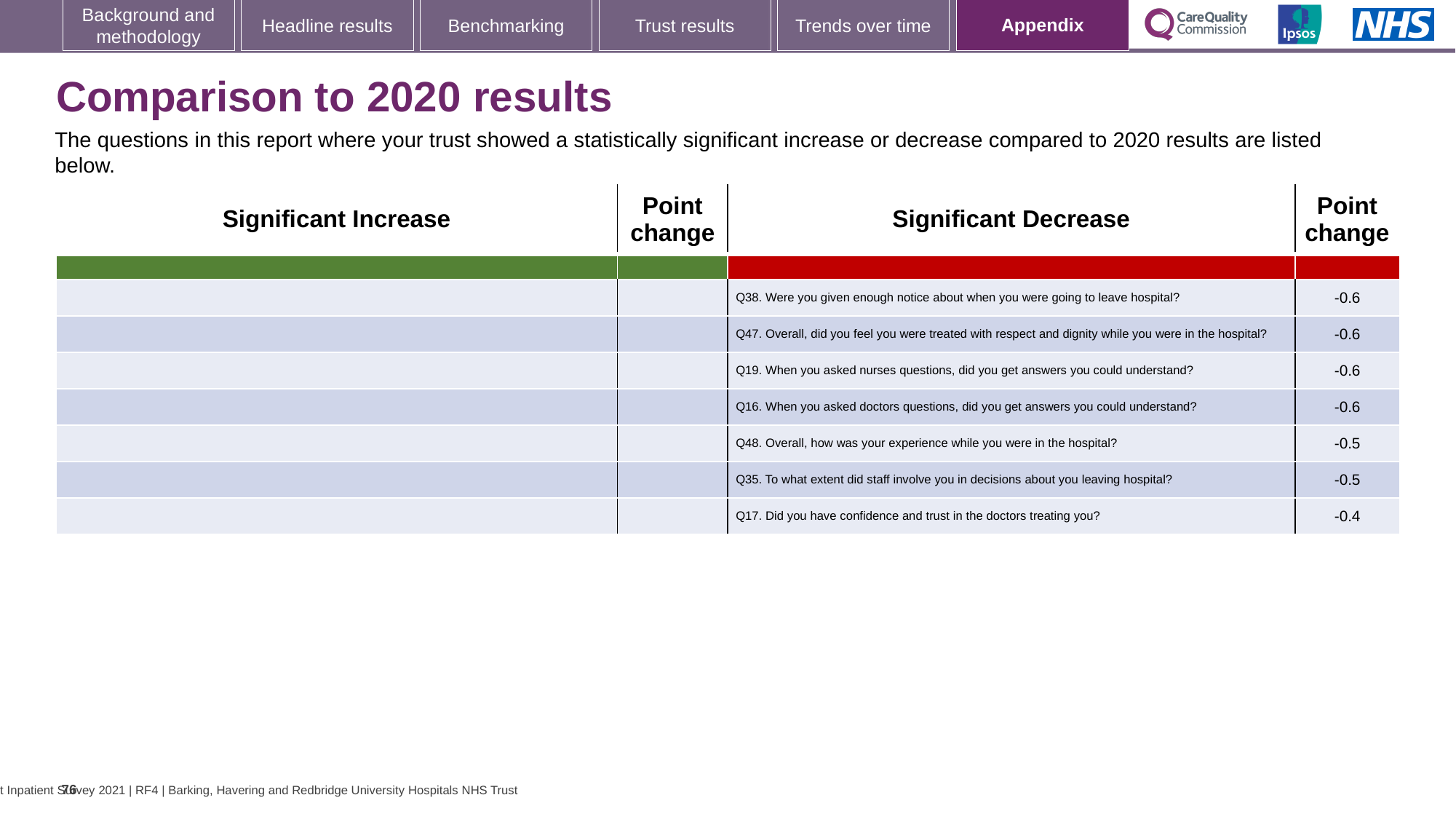

[unsupported chart]

### Chart: Ipsos Ribbon Rules

| Category |  |
|---|---|
# Comparison to 2020 results
The questions in this report where your trust showed a statistically significant increase or decrease compared to 2020 results are listed below.
| Significant Increase | Point change | Significant Decrease | Point change |
| --- | --- | --- | --- |
|  |  |  |  |
|  |  | Q38. Were you given enough notice about when you were going to leave hospital? | -0.6 |
|  |  | Q47. Overall, did you feel you were treated with respect and dignity while you were in the hospital? | -0.6 |
|  |  | Q19. When you asked nurses questions, did you get answers you could understand? | -0.6 |
|  |  | Q16. When you asked doctors questions, did you get answers you could understand? | -0.6 |
|  |  | Q48. Overall, how was your experience while you were in the hospital? | -0.5 |
|  |  | Q35. To what extent did staff involve you in decisions about you leaving hospital? | -0.5 |
|  |  | Q17. Did you have confidence and trust in the doctors treating you? | -0.4 |
76